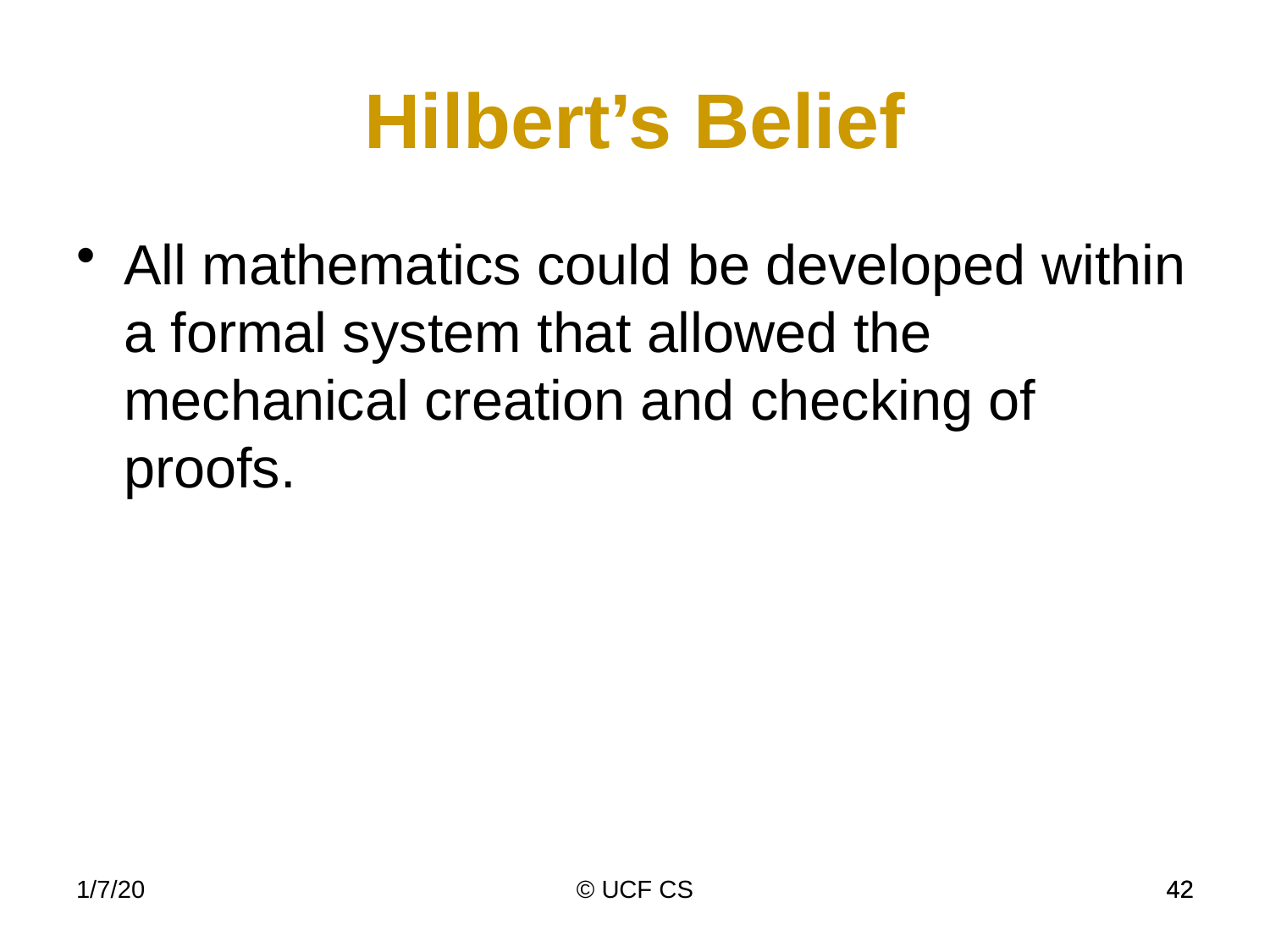

Hilbert’s Belief
All mathematics could be developed within a formal system that allowed the mechanical creation and checking of proofs.
1/7/20
© UCF CS
42
42